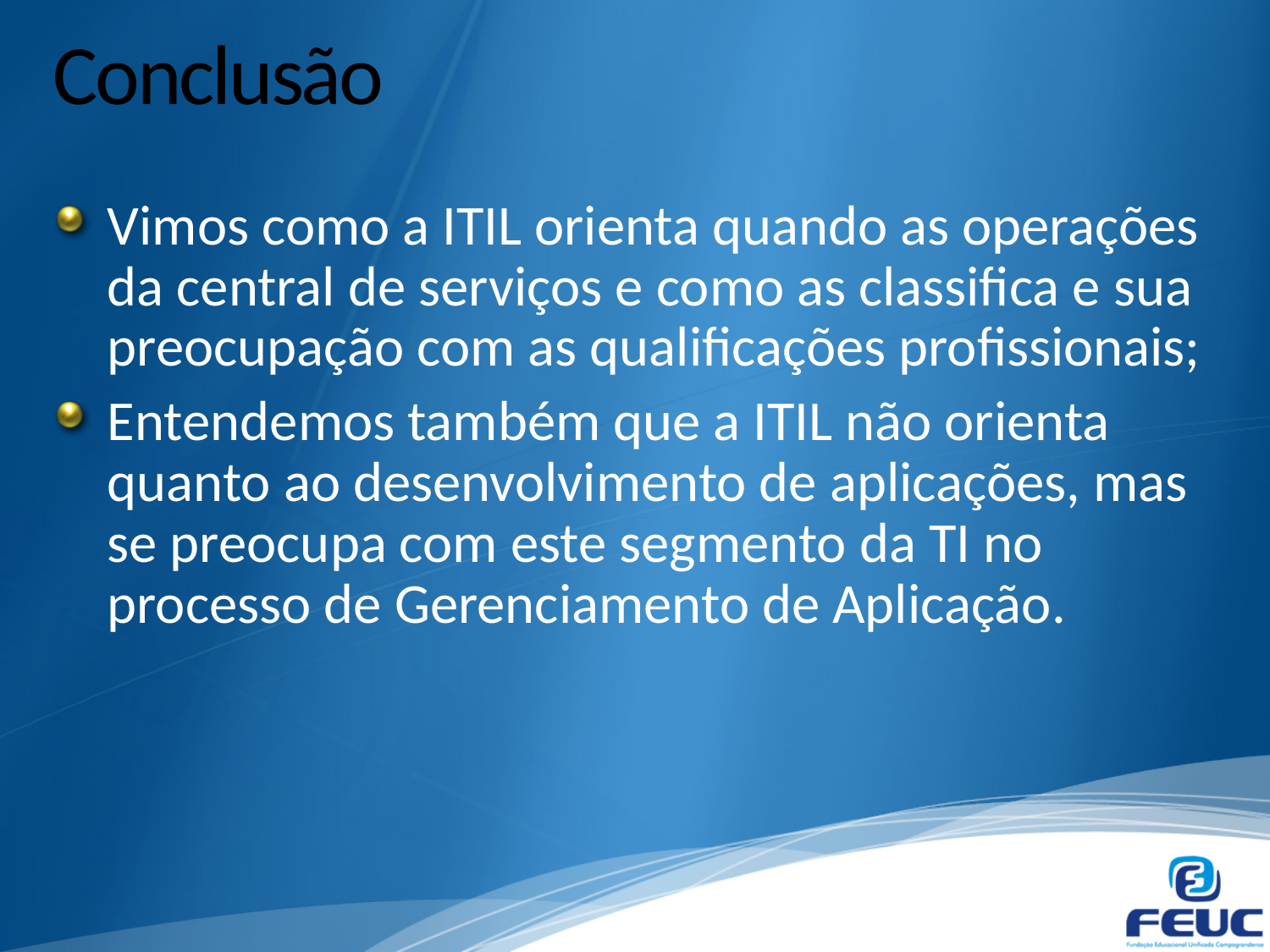

# Conclusão
Vimos como a ITIL orienta quando as operações da central de serviços e como as classifica e sua preocupação com as qualificações profissionais;
Entendemos também que a ITIL não orienta quanto ao desenvolvimento de aplicações, mas se preocupa com este segmento da TI no processo de Gerenciamento de Aplicação.